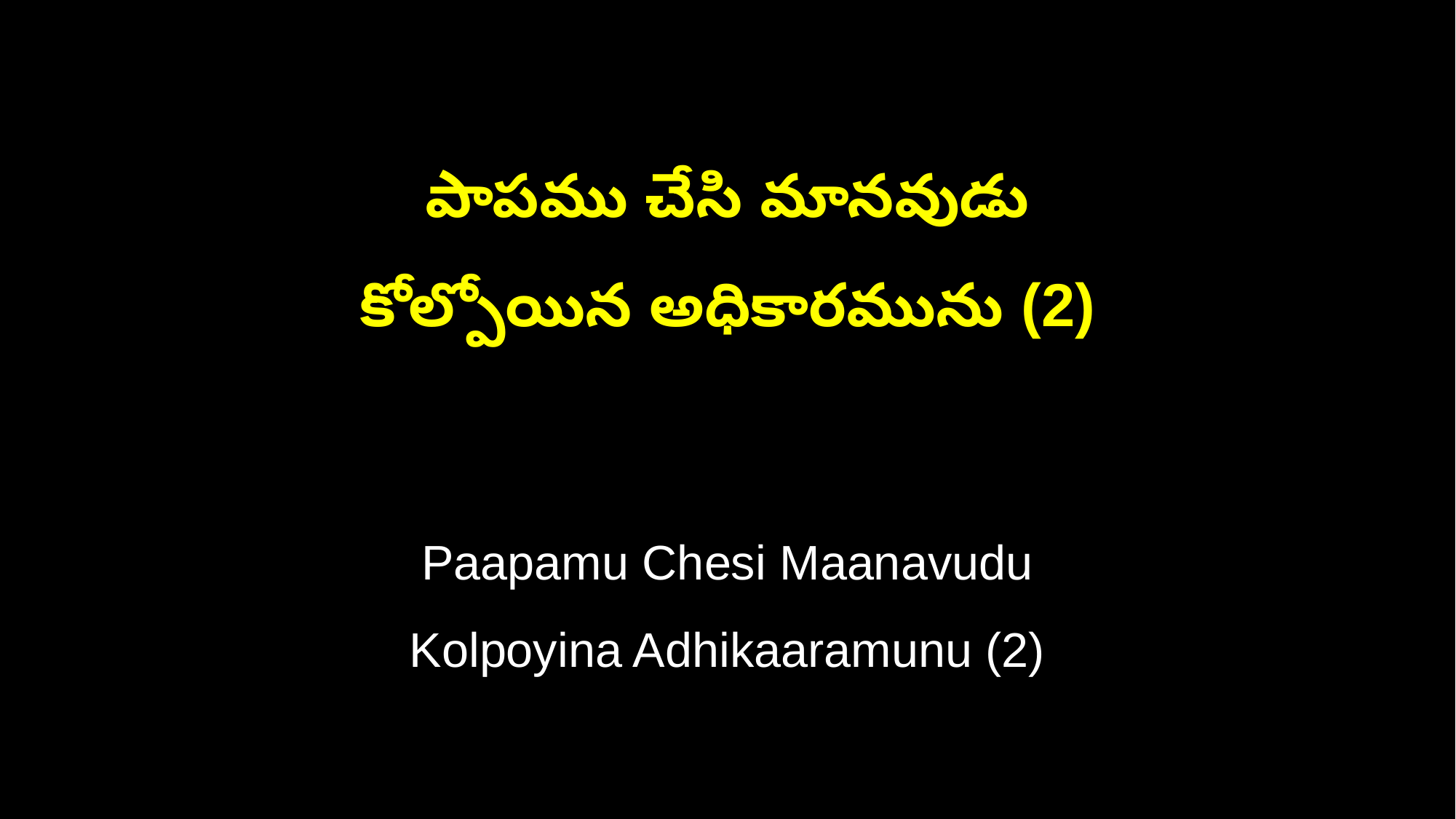

పాపము చేసి మానవుడు
కోల్పోయిన అధికారమును (2)
Paapamu Chesi Maanavudu
Kolpoyina Adhikaaramunu (2)